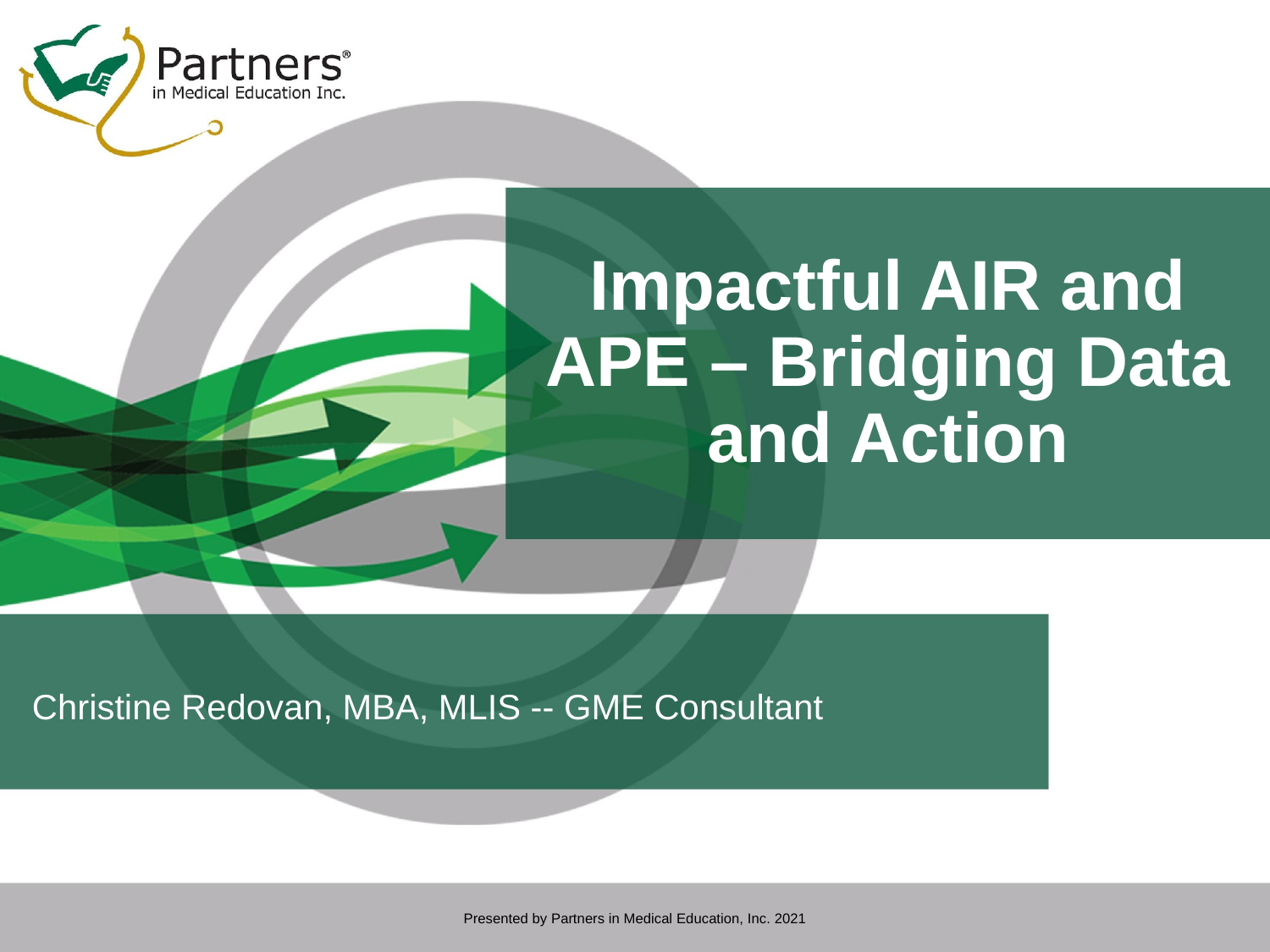

# Impactful AIR and APE – Bridging Data and Action
Christine Redovan, MBA, MLIS -- GME Consultant
Presented by Partners in Medical Education, Inc. 2021